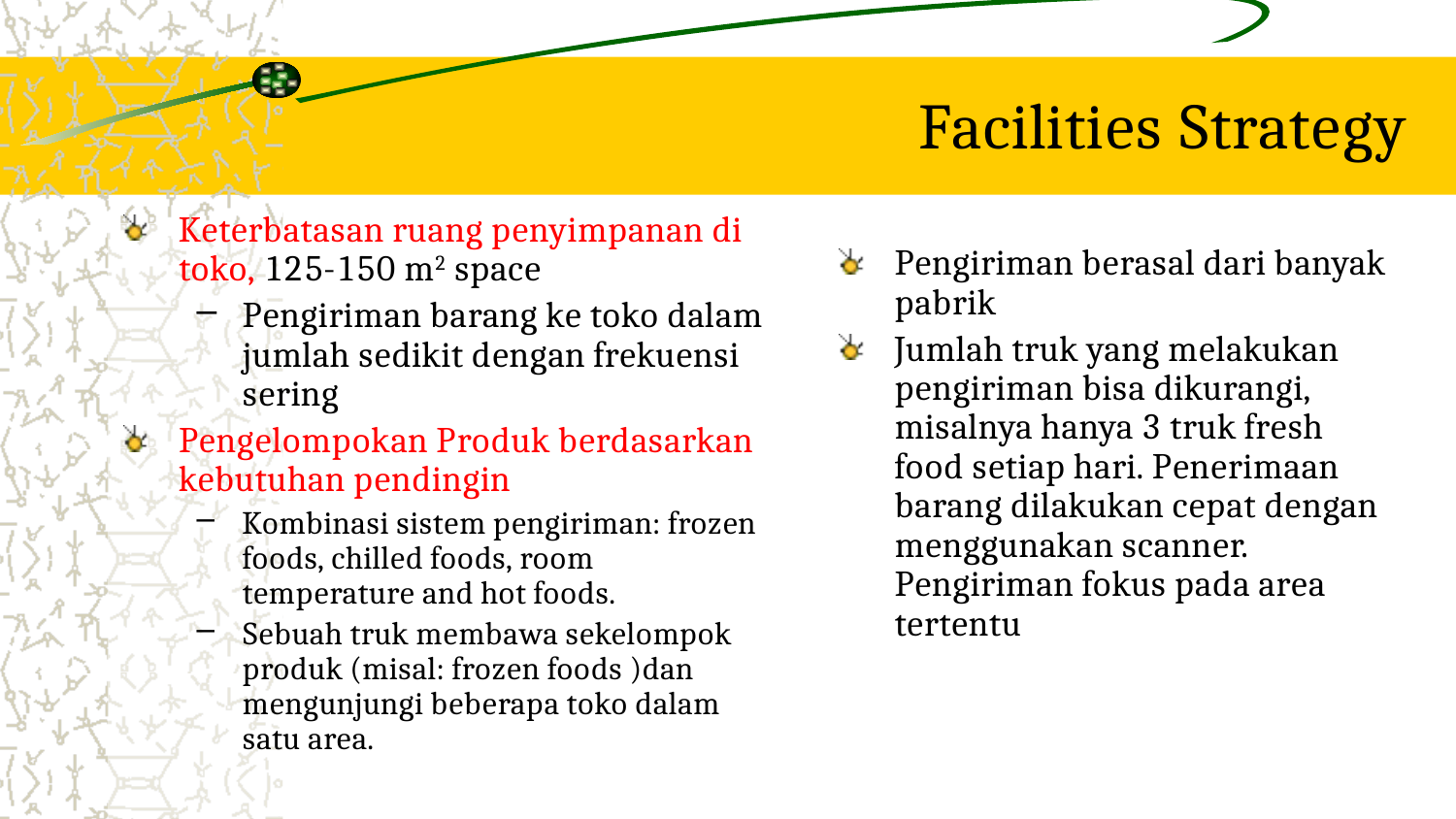

# Facilities Strategy
Keterbatasan ruang penyimpanan di toko, 125-150 m2 space
Pengiriman barang ke toko dalam jumlah sedikit dengan frekuensi sering
Pengelompokan Produk berdasarkan kebutuhan pendingin
Kombinasi sistem pengiriman: frozen foods, chilled foods, room temperature and hot foods.
Sebuah truk membawa sekelompok produk (misal: frozen foods )dan mengunjungi beberapa toko dalam satu area.

Pengiriman berasal dari banyak pabrik
Jumlah truk yang melakukan pengiriman bisa dikurangi, misalnya hanya 3 truk fresh food setiap hari. Penerimaan barang dilakukan cepat dengan menggunakan scanner. Pengiriman fokus pada area tertentu